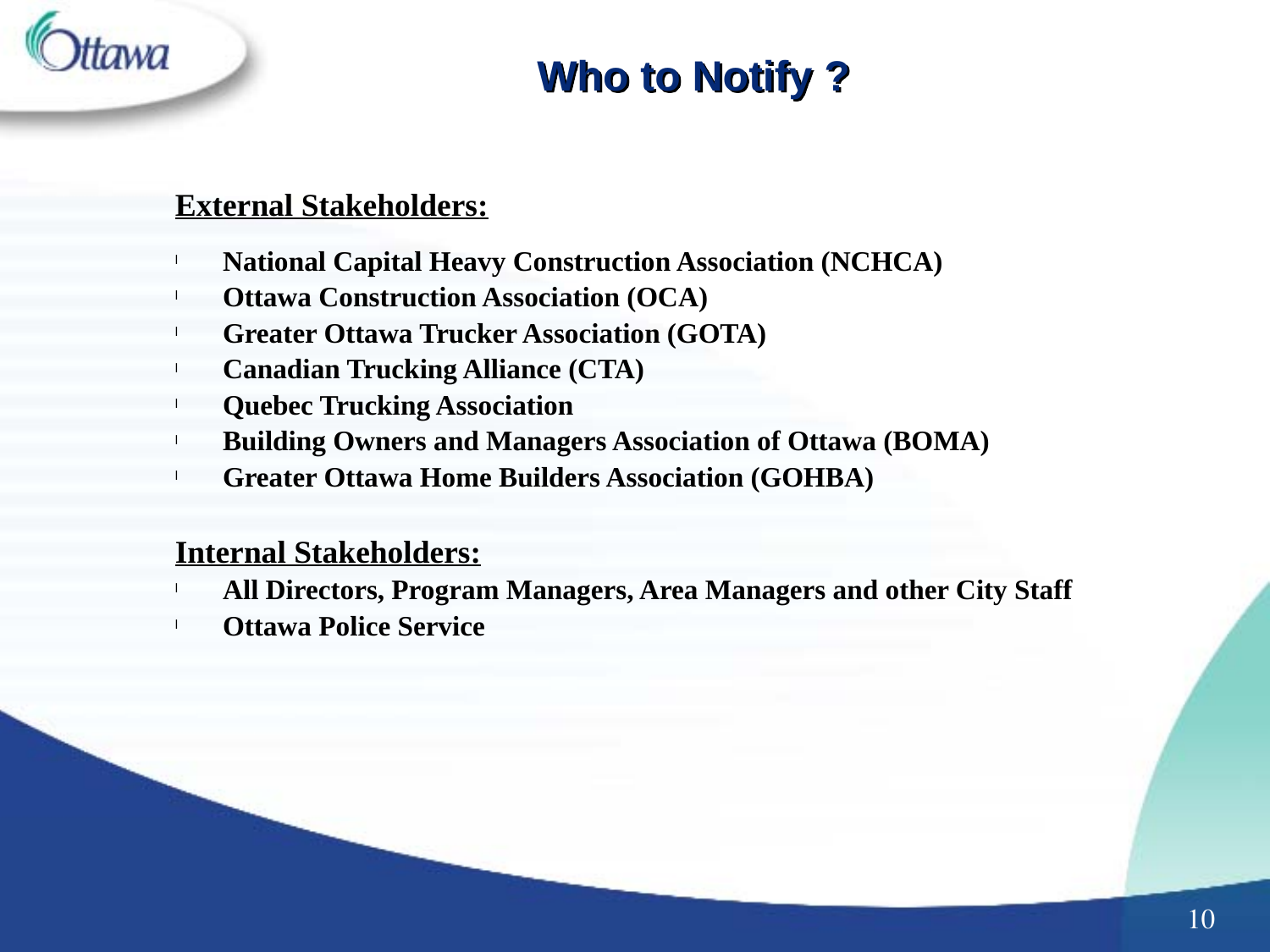

# Who to Notify ?
External Stakeholders:

National Capital Heavy Construction Association (NCHCA)
Ottawa Construction Association (OCA)
Greater Ottawa Trucker Association (GOTA)
Canadian Trucking Alliance (CTA)
Quebec Trucking Association
Building Owners and Managers Association of Ottawa (BOMA)
Greater Ottawa Home Builders Association (GOHBA)

Internal Stakeholders:
All Directors, Program Managers, Area Managers and other City Staff
Ottawa Police Service